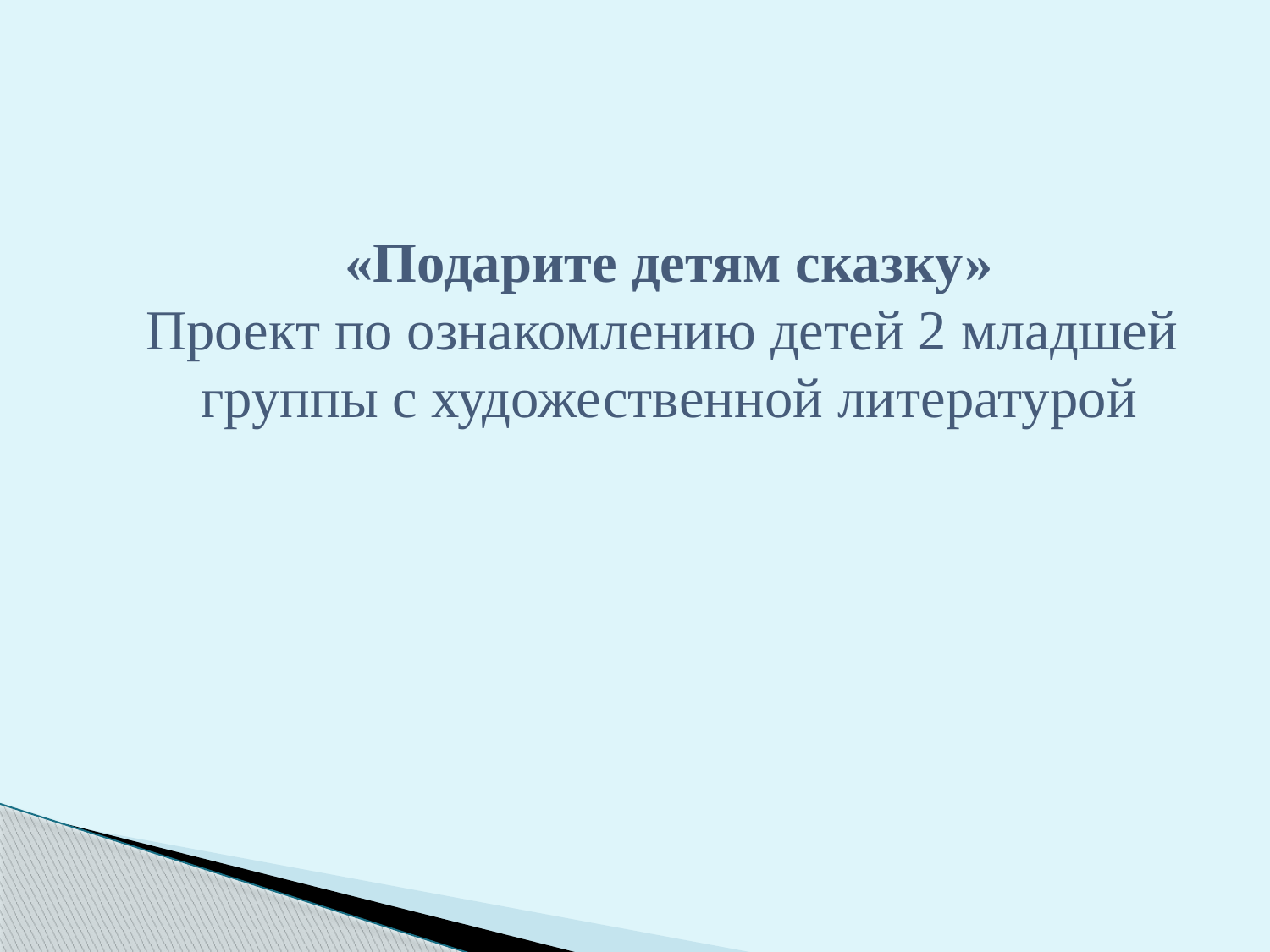

«Подарите детям сказку»
Проект по ознакомлению детей 2 младшей
группы с художественной литературой